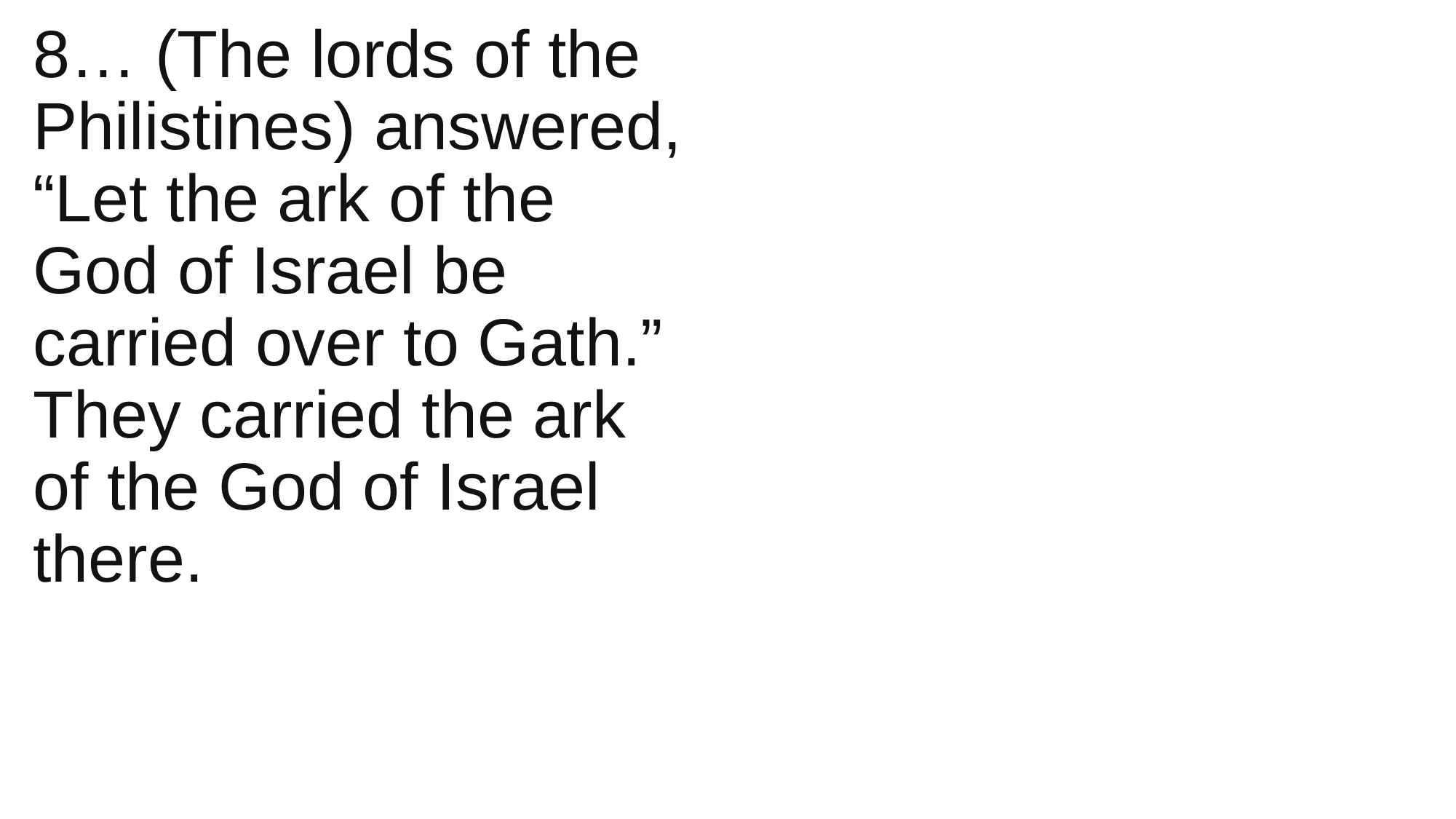

8… (The lords of the Philistines) answered, “Let the ark of the God of Israel be carried over to Gath.” They carried the ark of the God of Israel there.

1 Samuel